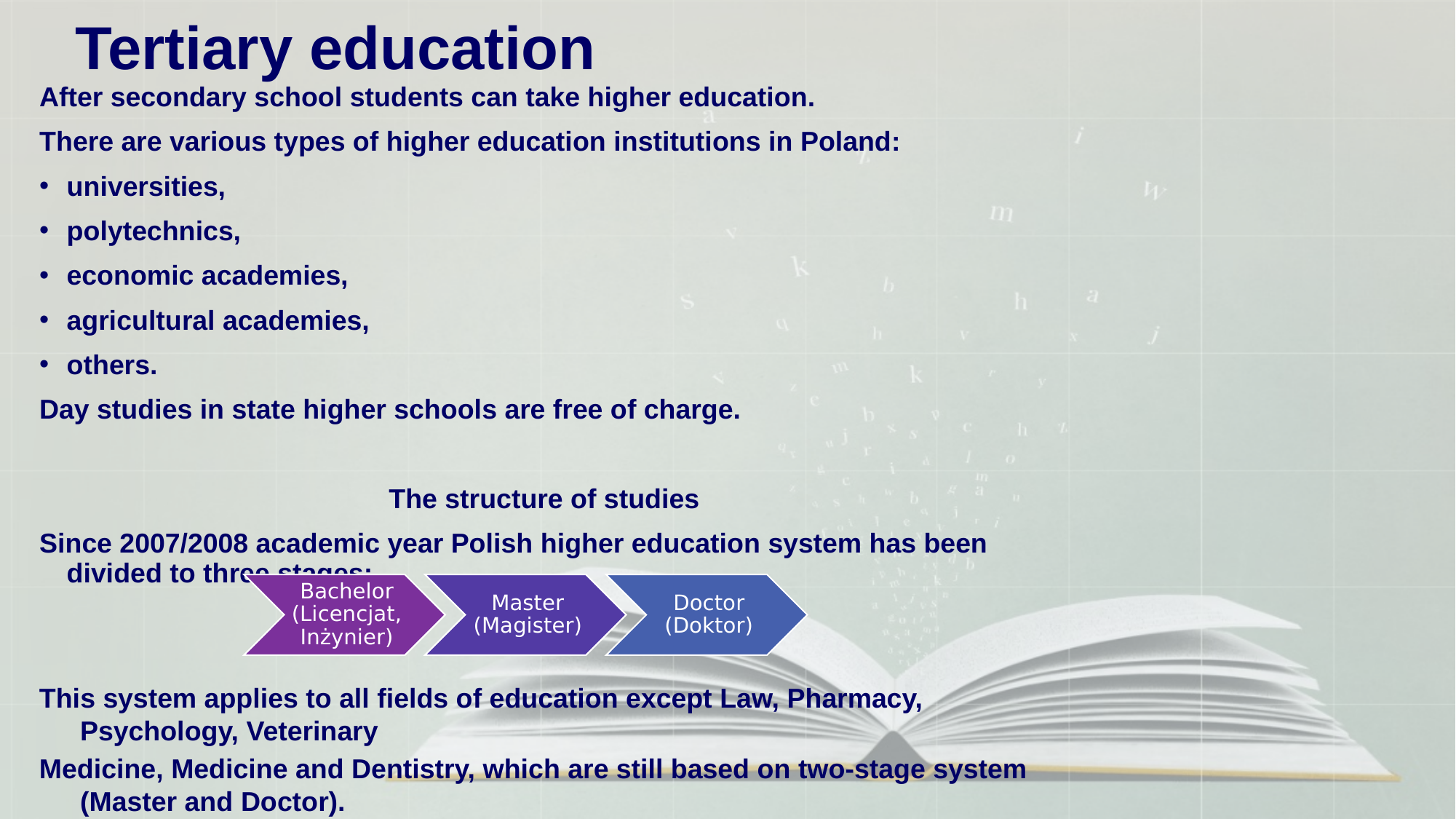

Tertiary education
After secondary school students can take higher education.
There are various types of higher education institutions in Poland:
universities,
polytechnics,
economic academies,
agricultural academies,
others.
Day studies in state higher schools are free of charge.

The structure of studies
Since 2007/2008 academic year Polish higher education system has been divided to three stages:

Bachelor (Licencjat, Inżynier)
Master (Magister)
Doctor (Doktor)
This system applies to all fields of education except Law, Pharmacy, Psychology, Veterinary
Medicine, Medicine and Dentistry, which are still based on two-stage system (Master and Doctor).